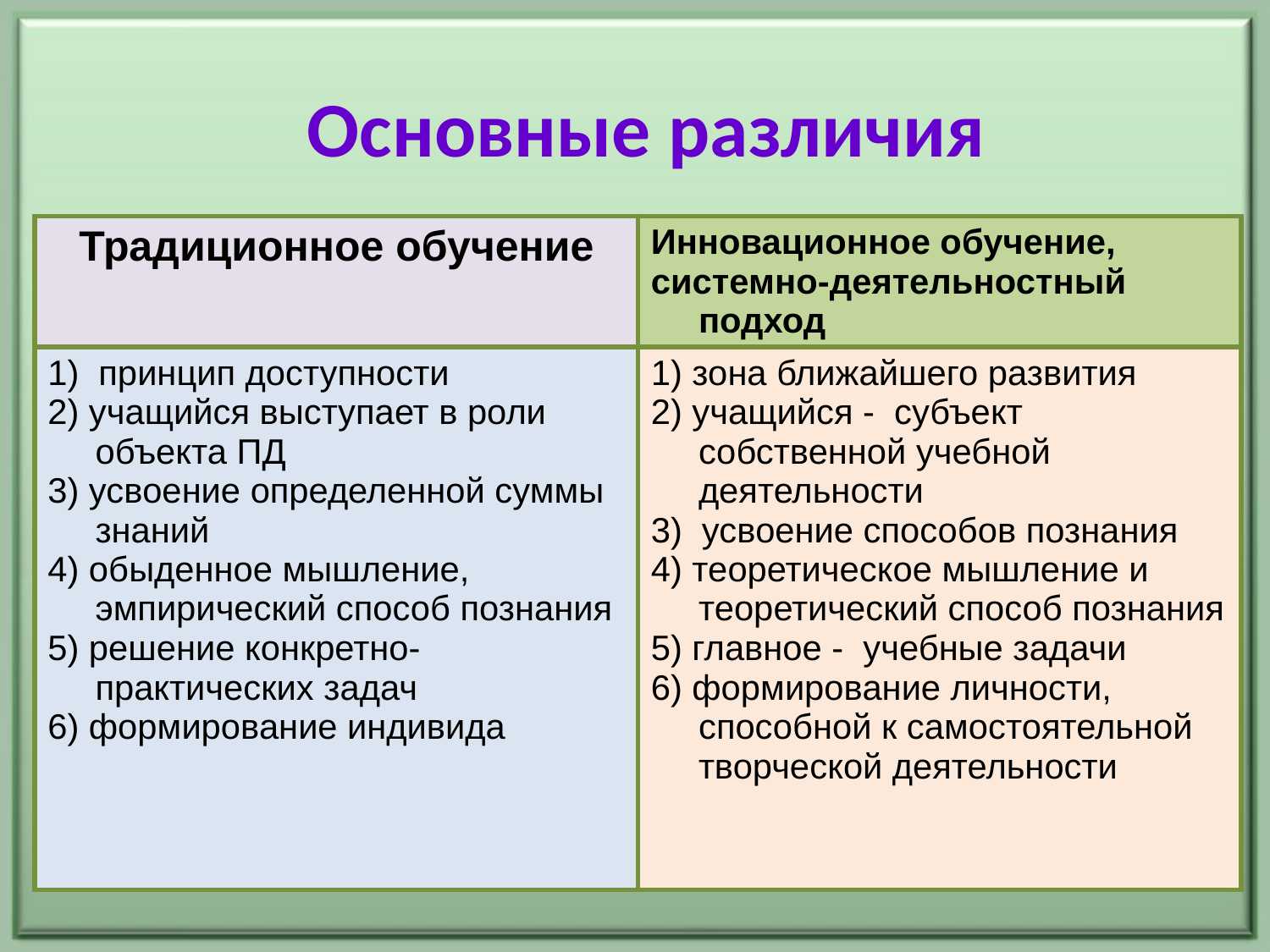

Основные различия
| Традиционное обучение | Инновационное обучение, системно-деятельностный подход |
| --- | --- |
| 1) принцип доступности 2) учащийся выступает в роли объекта ПД 3) усвоение определенной суммы знаний 4) обыденное мышление, эмпирический способ познания 5) решение конкретно-практических задач 6) формирование индивида | 1) зона ближайшего развития 2) учащийся - субъект собственной учебной деятельности 3) усвоение способов познания 4) теоретическое мышление и теоретический способ познания 5) главное - учебные задачи 6) формирование личности, способной к самостоятельной творческой деятельности |